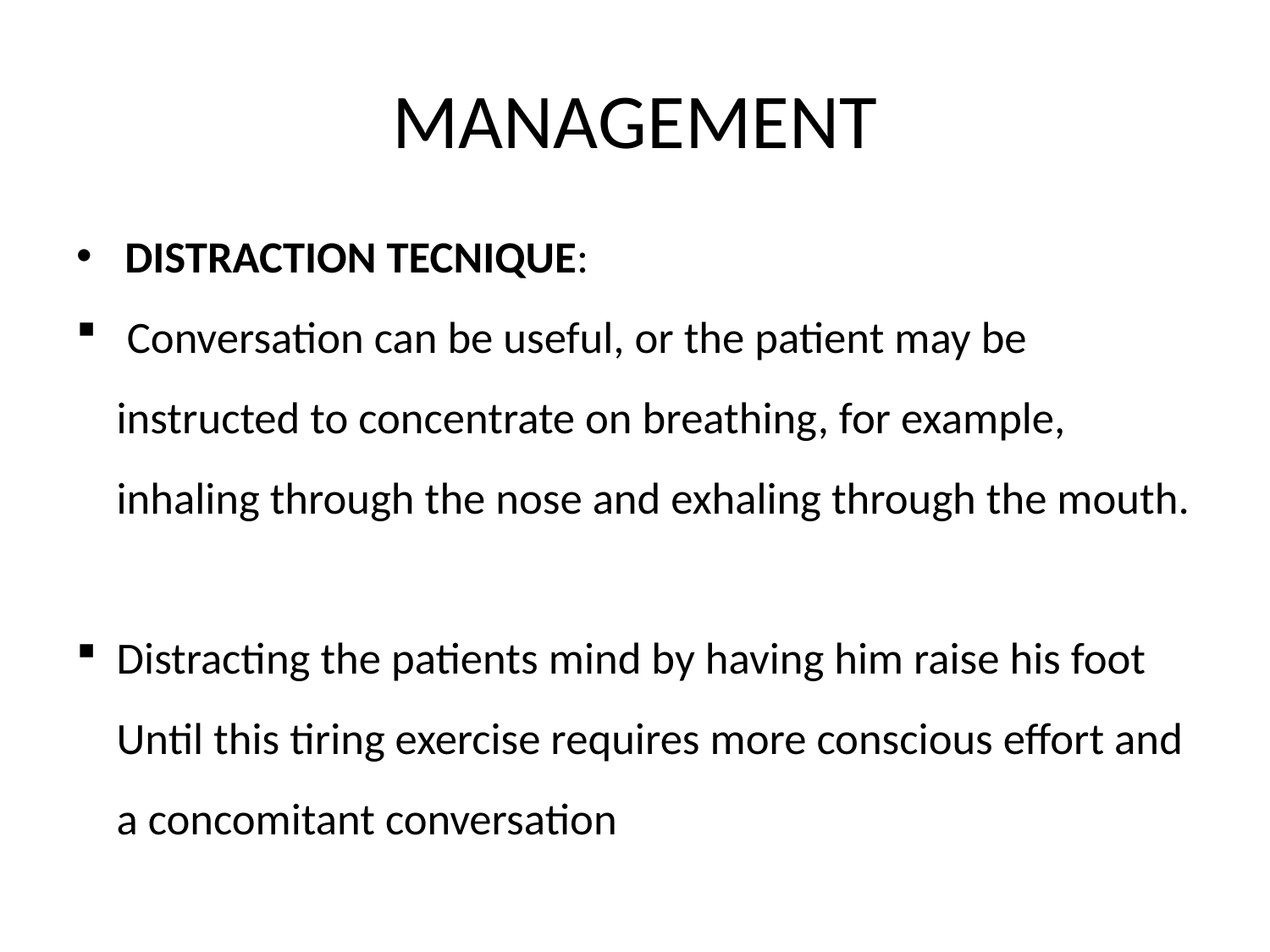

# MANAGEMENT
DISTRACTION TECNIQUE:
 Conversation can be useful, or the patient may be instructed to concentrate on breathing, for example, inhaling through the nose and exhaling through the mouth.

Distracting the patients mind by having him raise his foot Until this tiring exercise requires more conscious effort and a concomitant conversation